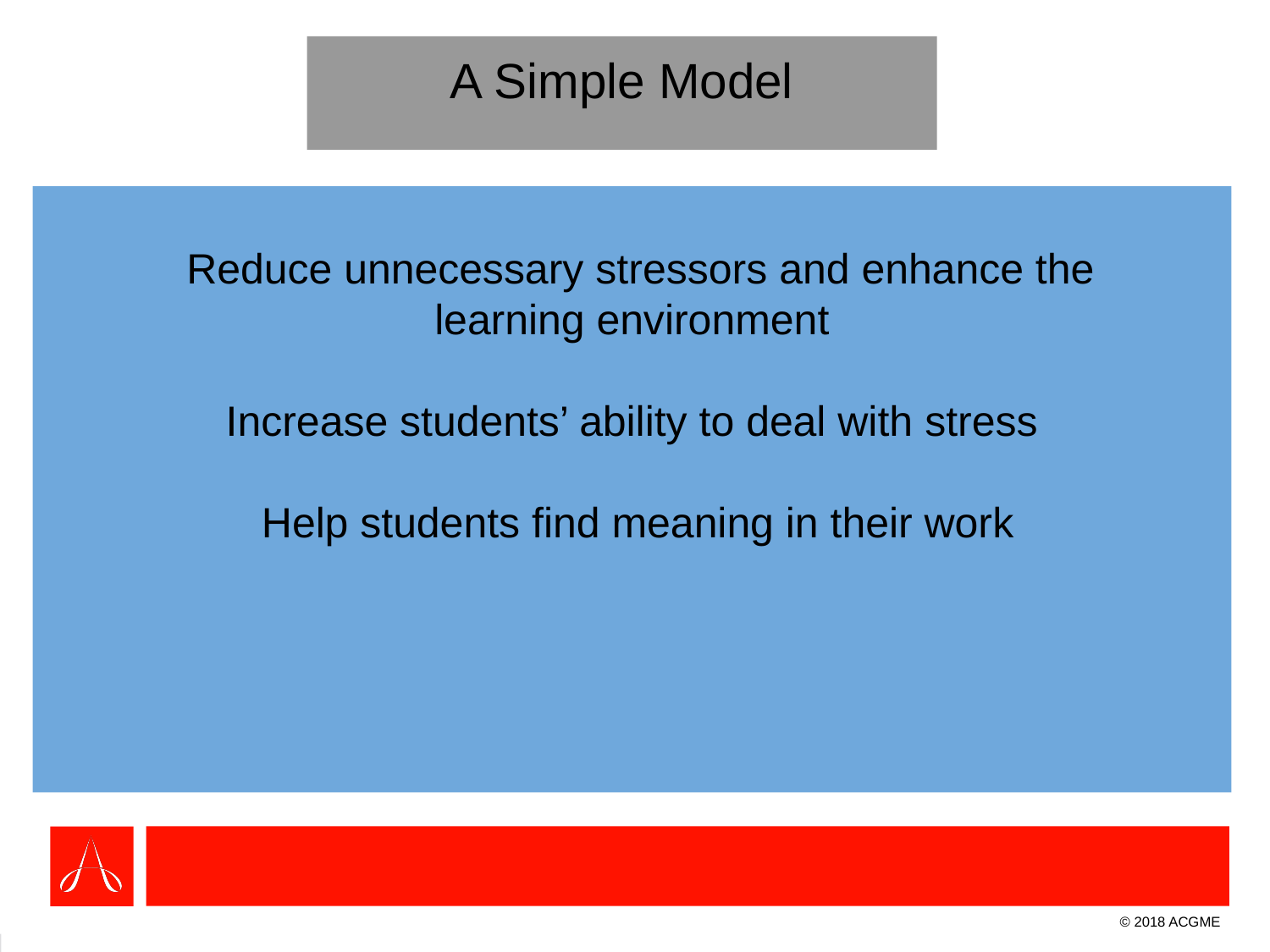

# A Simple Model

   Reduce unnecessary stressors and enhance the
learning environment

Increase students’ ability to deal with stress

 Help students find meaning in their work